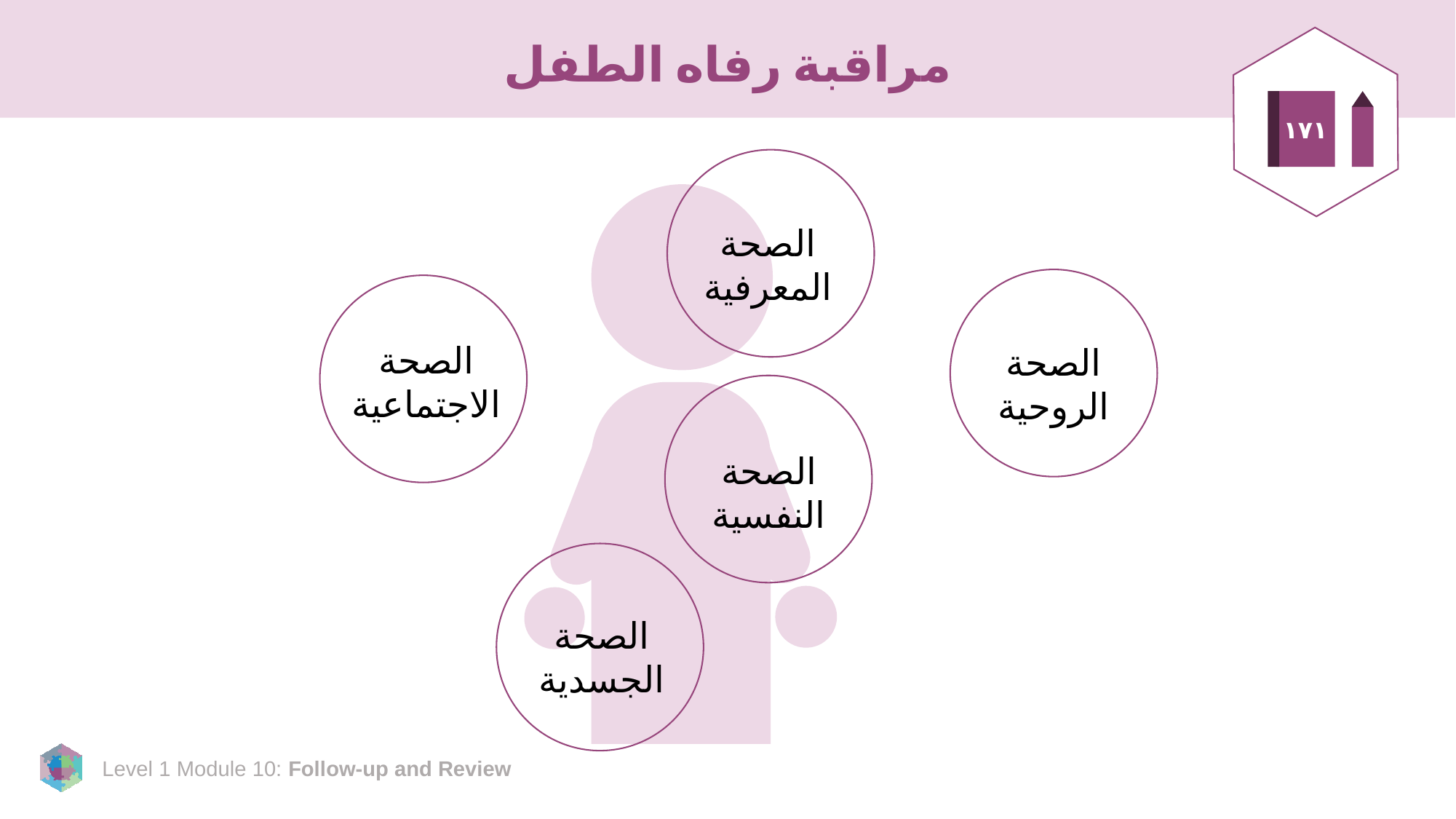

# مراقبة رفاه الطفل

١٧١

الصحة المعرفية

الصحة الروحية

الصحة الاجتماعية

الصحة النفسية

الصحة الجسدية